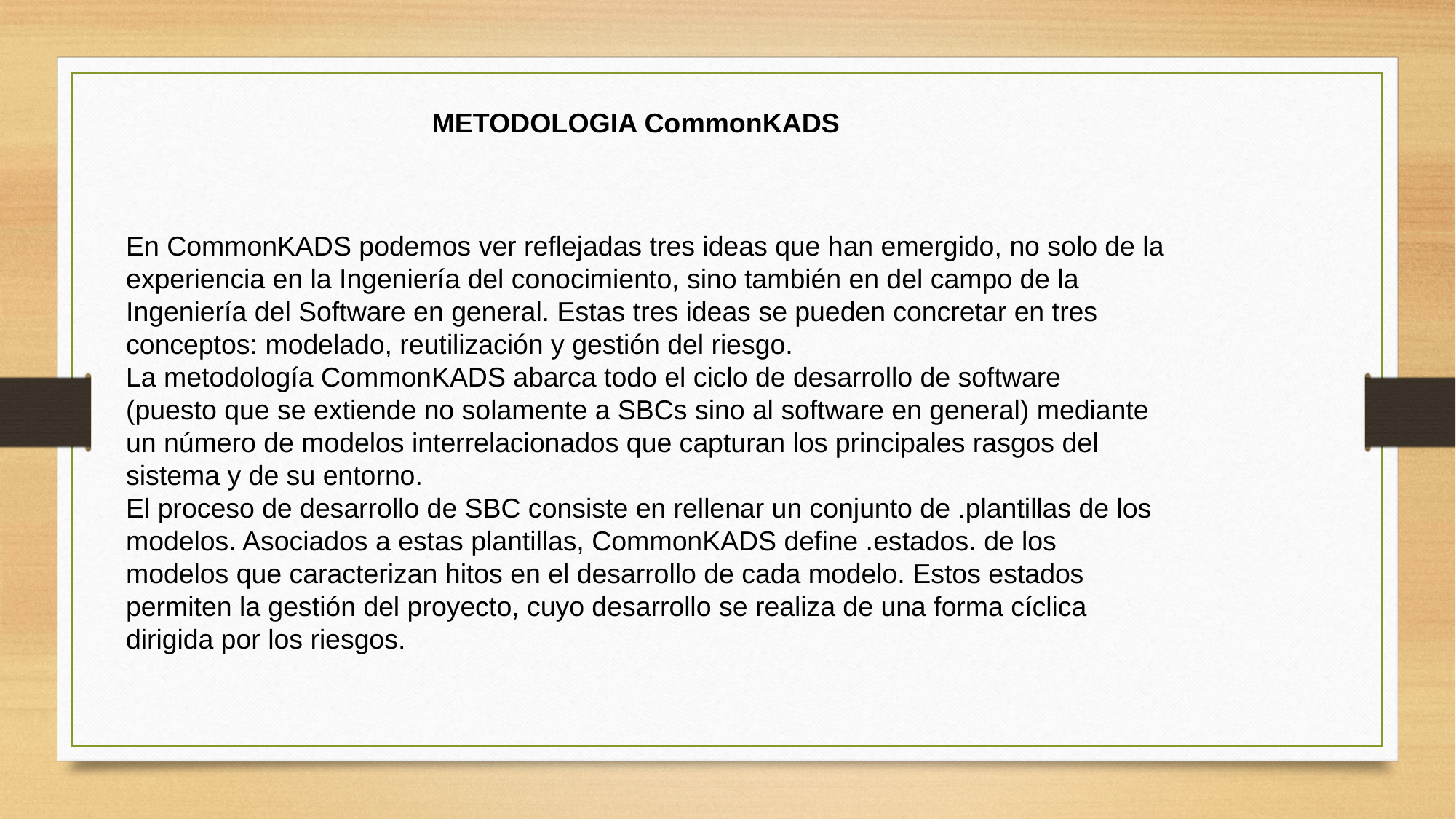

METODOLOGIA CommonKADS
En CommonKADS podemos ver reflejadas tres ideas que han emergido, no solo de la experiencia en la Ingeniería del conocimiento, sino también en del campo de la Ingeniería del Software en general. Estas tres ideas se pueden concretar en tres conceptos: modelado, reutilización y gestión del riesgo. 
La metodología CommonKADS abarca todo el ciclo de desarrollo de software 
(puesto que se extiende no solamente a SBCs sino al software en general) mediante un número de modelos interrelacionados que capturan los principales rasgos del sistema y de su entorno. 
El proceso de desarrollo de SBC consiste en rellenar un conjunto de .plantillas de los modelos. Asociados a estas plantillas, CommonKADS define .estados. de los modelos que caracterizan hitos en el desarrollo de cada modelo. Estos estados permiten la gestión del proyecto, cuyo desarrollo se realiza de una forma cíclica dirigida por los riesgos.